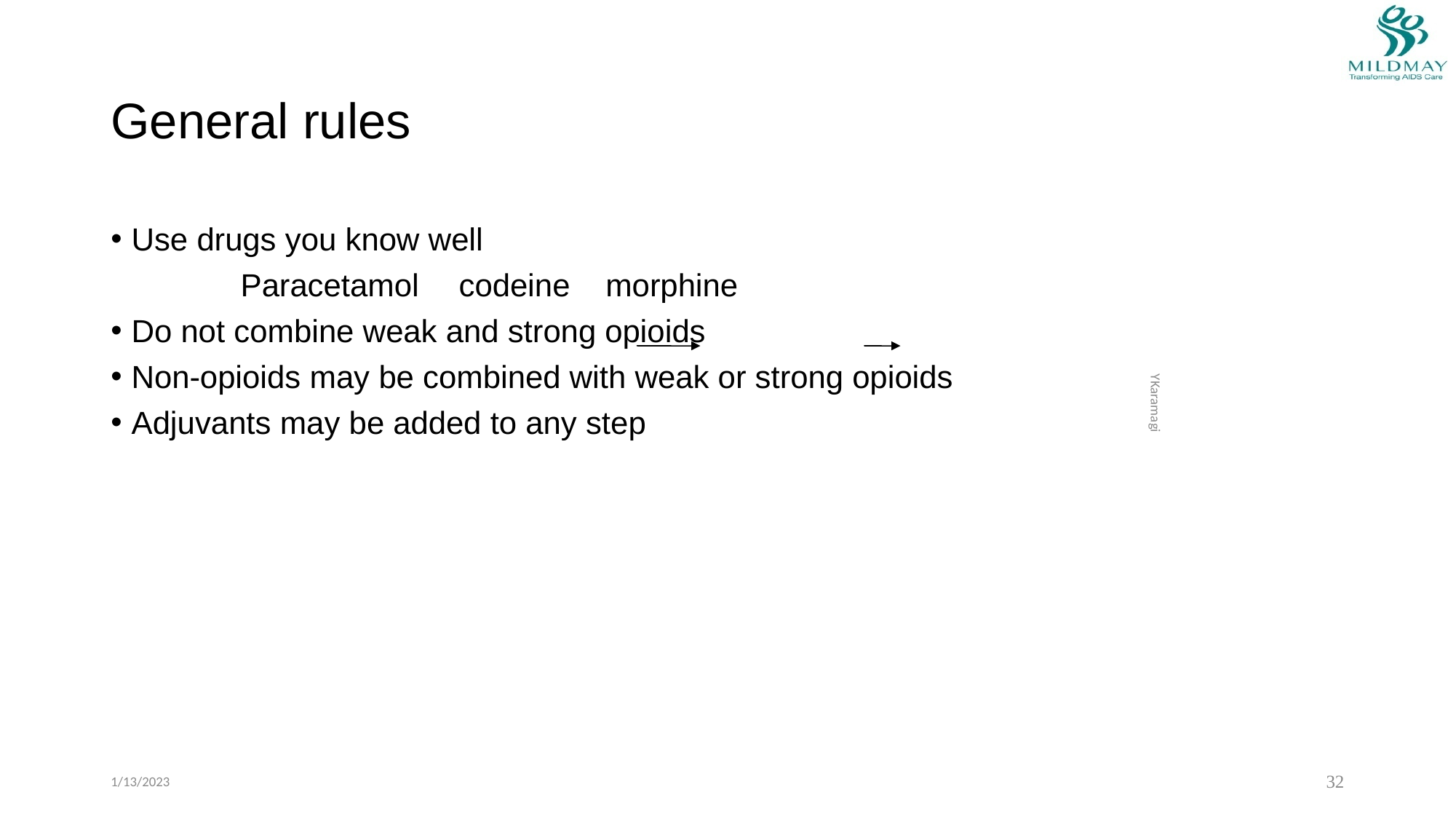

# General rules
Use drugs you know well
		Paracetamol   	codeine    morphine
Do not combine weak and strong opioids
Non-opioids may be combined with weak or strong opioids
Adjuvants may be added to any step

YKaramagi
1/13/2023
32